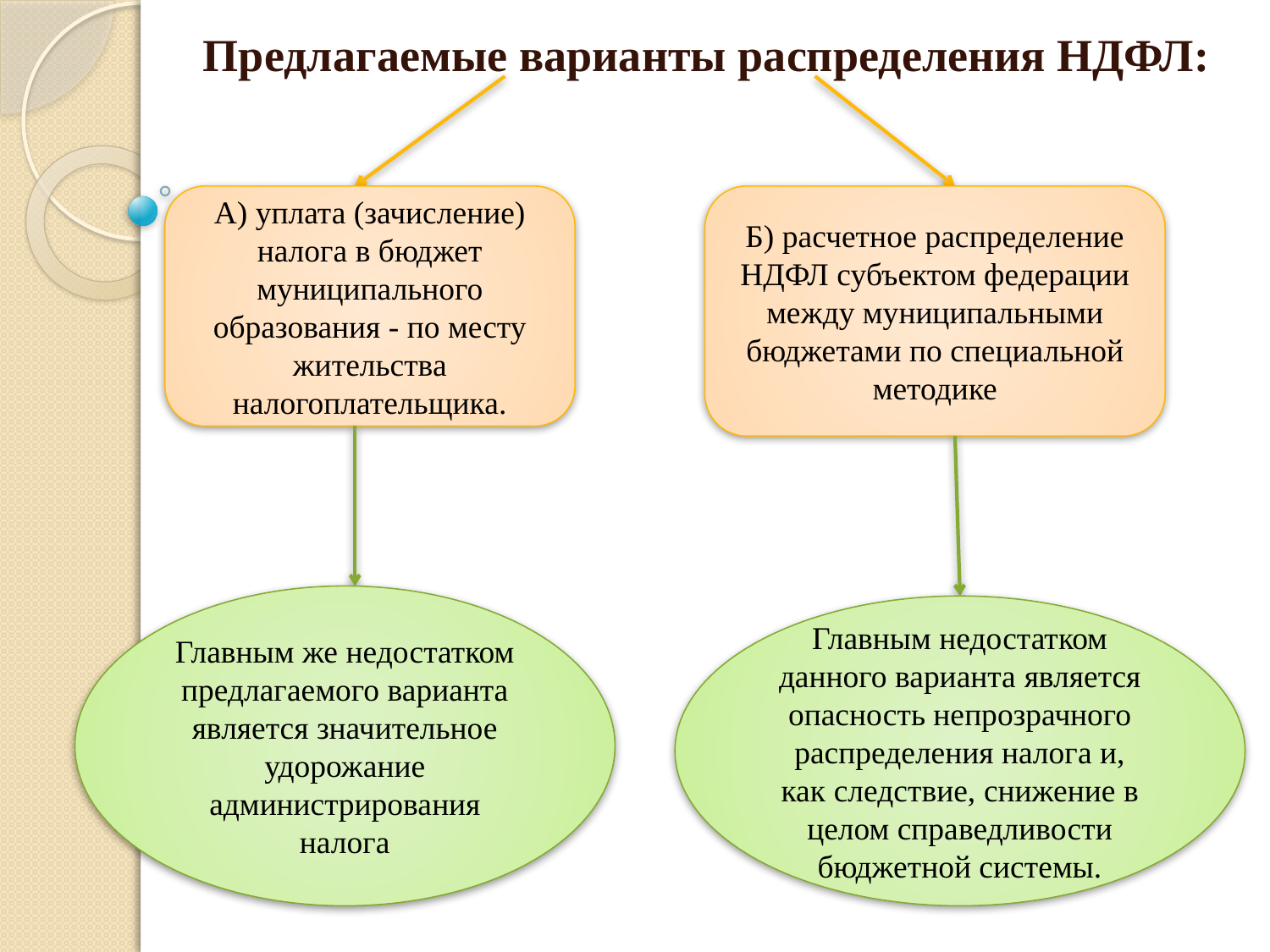

Предлагаемые варианты распределения НДФЛ:
А) уплата (зачисление) налога в бюджет муниципального образования - по месту жительства налогоплательщика.
Б) расчетное распределение НДФЛ субъектом федерации между муниципальными бюджетами по специальной методике
Главным же недостатком предлагаемого варианта является значительное удорожание администрирования налога
Главным недостатком данного варианта является опасность непрозрачного распределения налога и, как следствие, снижение в целом справедливости бюджетной системы.